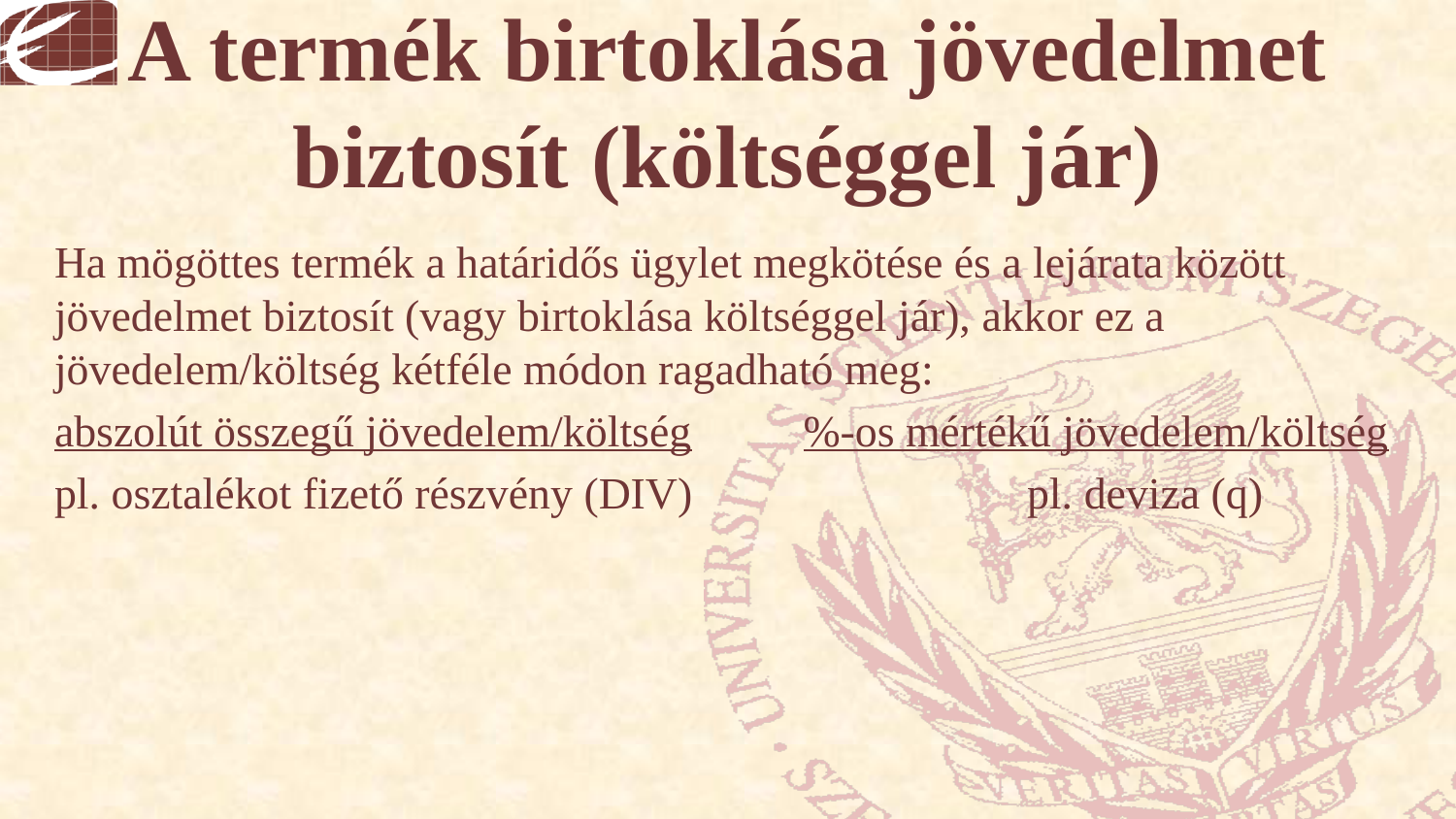

# A termék birtoklása jövedelmet biztosít (költséggel jár)
Ha mögöttes termék a határidős ügylet megkötése és a lejárata között jövedelmet biztosít (vagy birtoklása költséggel jár), akkor ez a jövedelem/költség kétféle módon ragadható meg:
abszolút összegű jövedelem/költség          %-os mértékű jövedelem/költség
pl. osztalékot fizető részvény (DIV)                              pl. deviza (q)